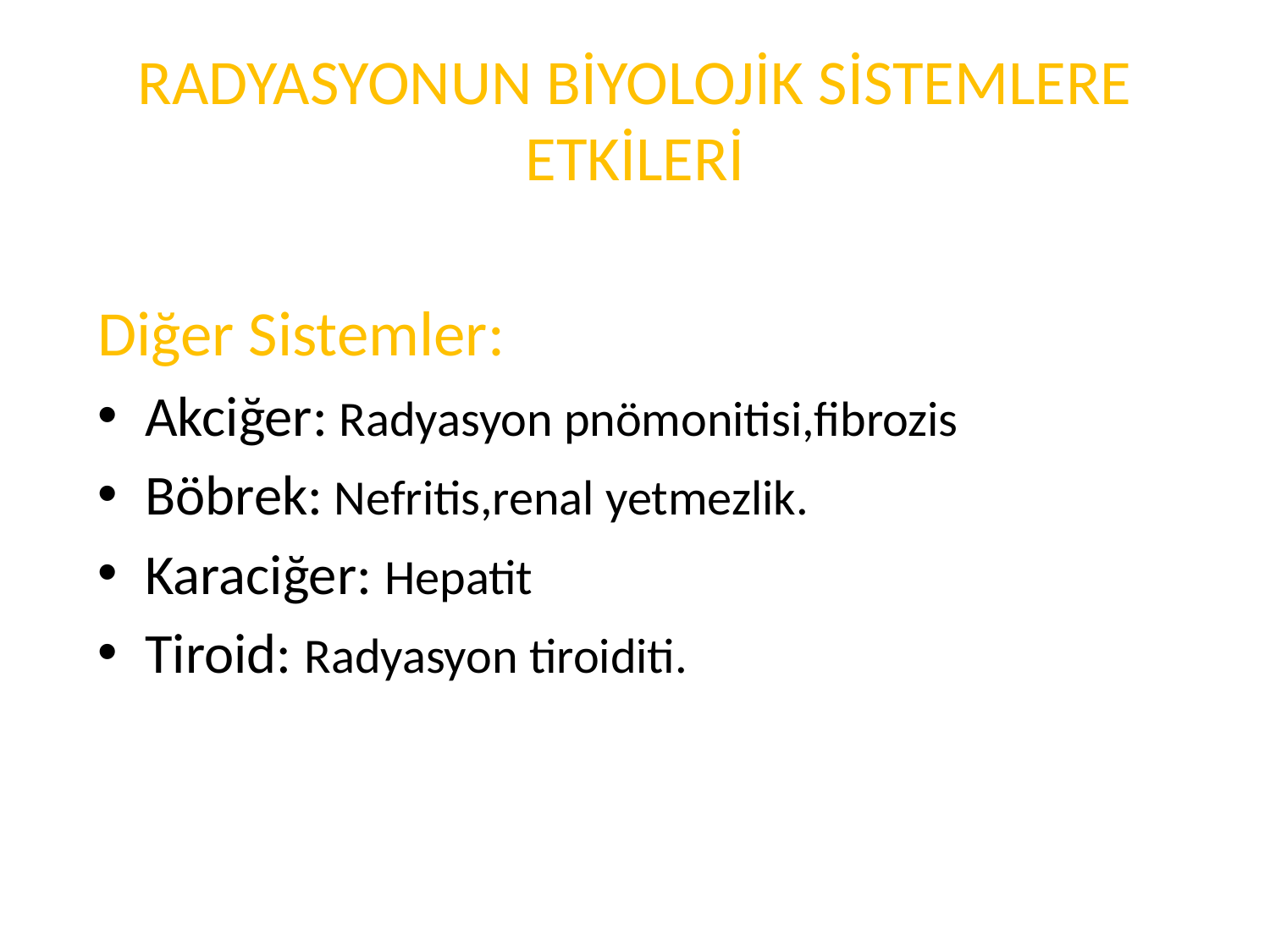

# RADYASYONUN BİYOLOJİK SİSTEMLERE ETKİLERİ
Diğer Sistemler:
Akciğer: Radyasyon pnömonitisi,fibrozis
Böbrek: Nefritis,renal yetmezlik.
Karaciğer: Hepatit
Tiroid: Radyasyon tiroiditi.